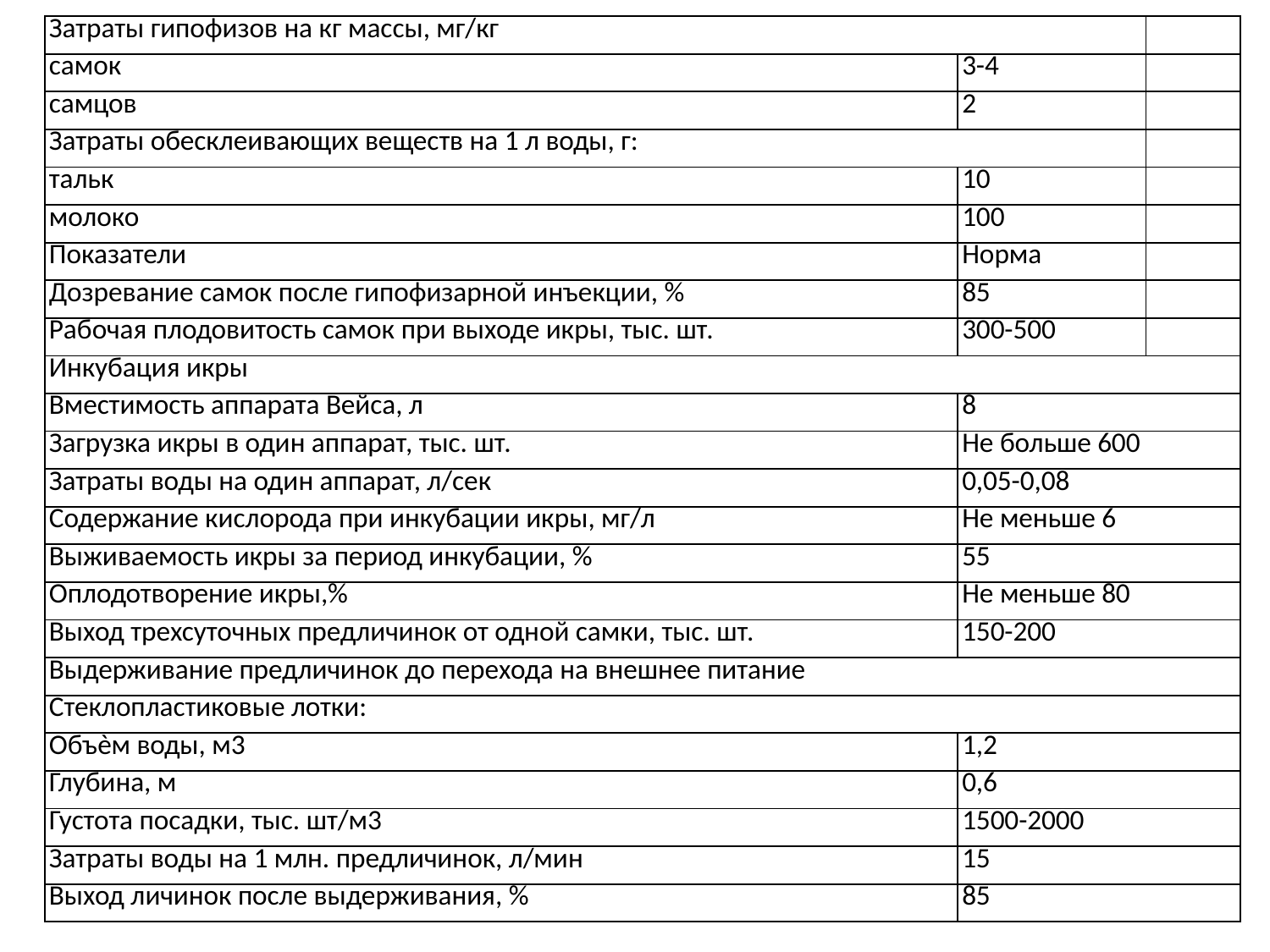

| Затраты гипофизов на кг массы, мг/кг |  |  |
| --- | --- | --- |
| самок | 3-4 |  |
| самцов | 2 |  |
| Затраты обесклеивающих веществ на 1 л воды, г: |  |  |
| тальк | 10 |  |
| молоко | 100 |  |
| Показатели | Норма |  |
| Дозревание самок после гипофизарной инъекции, % | 85 |  |
| Рабочая плодовитость самок при выходе икры, тыс. шт. | 300-500 |  |
| Инкубация икры |  |  |
| Вместимость аппарата Вейса, л | 8 |  |
| Загрузка икры в один аппарат, тыс. шт. | Не больше 600 |  |
| Затраты воды на один аппарат, л/сек | 0,05-0,08 |  |
| Содержание кислорода при инкубации икры, мг/л | Не меньше 6 |  |
| Выживаемость икры за период инкубации, % | 55 |  |
| Оплодотворение икры,% | Не меньше 80 |  |
| Выход трехсуточных предличинок от одной самки, тыс. шт. | 150-200 |  |
| Выдерживание предличинок до перехода на внешнее питание |  |  |
| Стеклопластиковые лотки: |  |  |
| Объѐм воды, м3 | 1,2 |  |
| Глубина, м | 0,6 |  |
| Густота посадки, тыс. шт/м3 | 1500-2000 |  |
| Затраты воды на 1 млн. предличинок, л/мин | 15 |  |
| Выход личинок после выдерживания, % | 85 |  |